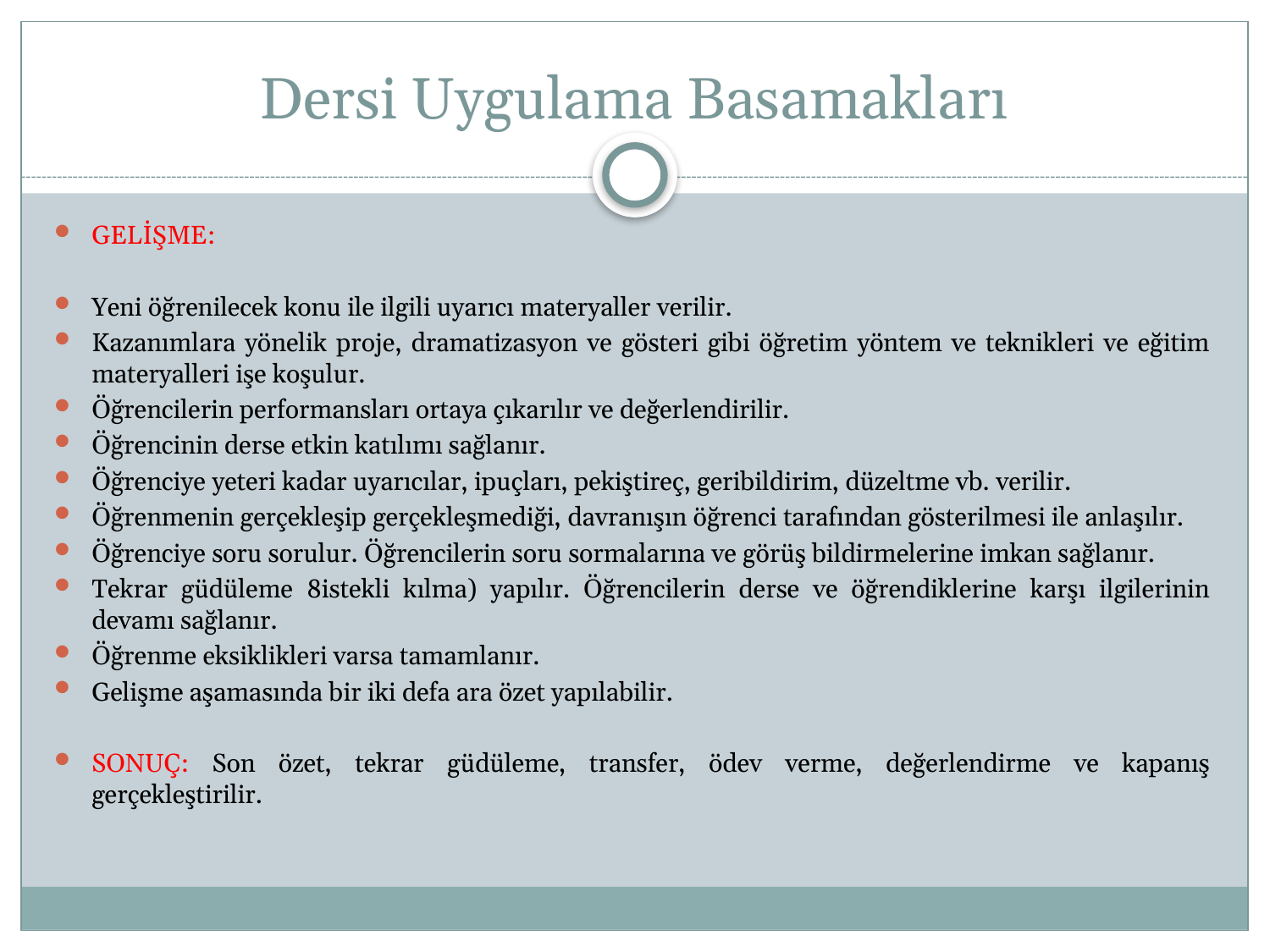

# Dersi Uygulama Basamakları
GELİŞME:

Yeni öğrenilecek konu ile ilgili uyarıcı materyaller verilir.
Kazanımlara yönelik proje, dramatizasyon ve gösteri gibi öğretim yöntem ve teknikleri ve eğitim materyalleri işe koşulur.
Öğrencilerin performansları ortaya çıkarılır ve değerlendirilir.
Öğrencinin derse etkin katılımı sağlanır.
Öğrenciye yeteri kadar uyarıcılar, ipuçları, pekiştireç, geribildirim, düzeltme vb. verilir.
Öğrenmenin gerçekleşip gerçekleşmediği, davranışın öğrenci tarafından gösterilmesi ile anlaşılır.
Öğrenciye soru sorulur. Öğrencilerin soru sormalarına ve görüş bildirmelerine imkan sağlanır.
Tekrar güdüleme 8istekli kılma) yapılır. Öğrencilerin derse ve öğrendiklerine karşı ilgilerinin devamı sağlanır.
Öğrenme eksiklikleri varsa tamamlanır.
Gelişme aşamasında bir iki defa ara özet yapılabilir.

SONUÇ: Son özet, tekrar güdüleme, transfer, ödev verme, değerlendirme ve kapanış gerçekleştirilir.